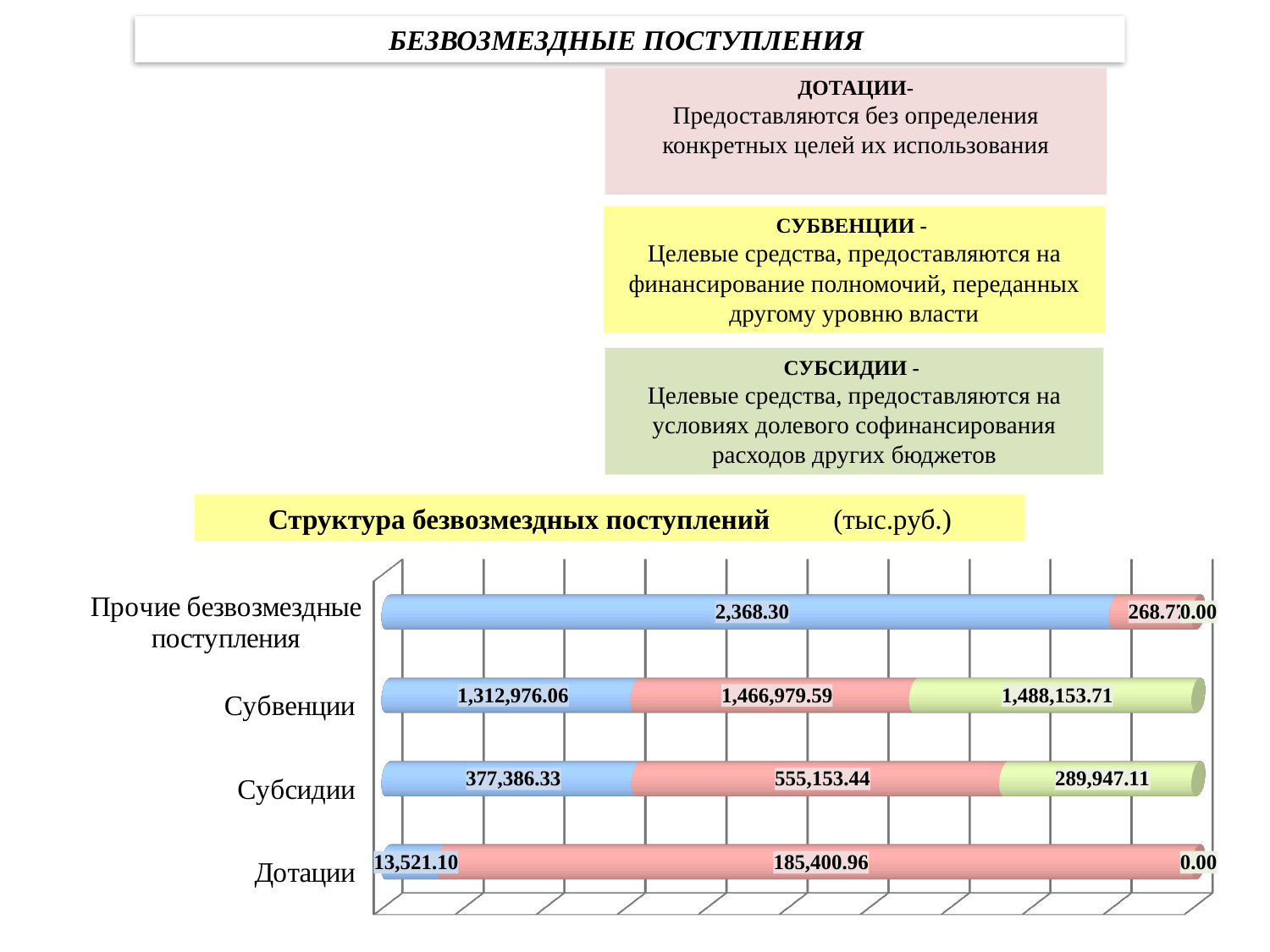

БЕЗВОЗМЕЗДНЫЕ ПОСТУПЛЕНИЯ

ДОТАЦИИ-
Предоставляются без определения конкретных целей их использования

СУБВЕНЦИИ -
Целевые средства, предоставляются на финансирование полномочий, переданных другому уровню власти
СУБСИДИИ -
Целевые средства, предоставляются на условиях долевого софинансирования расходов других бюджетов
Структура безвозмездных поступлений         (тыс.руб.)

[unsupported chart]